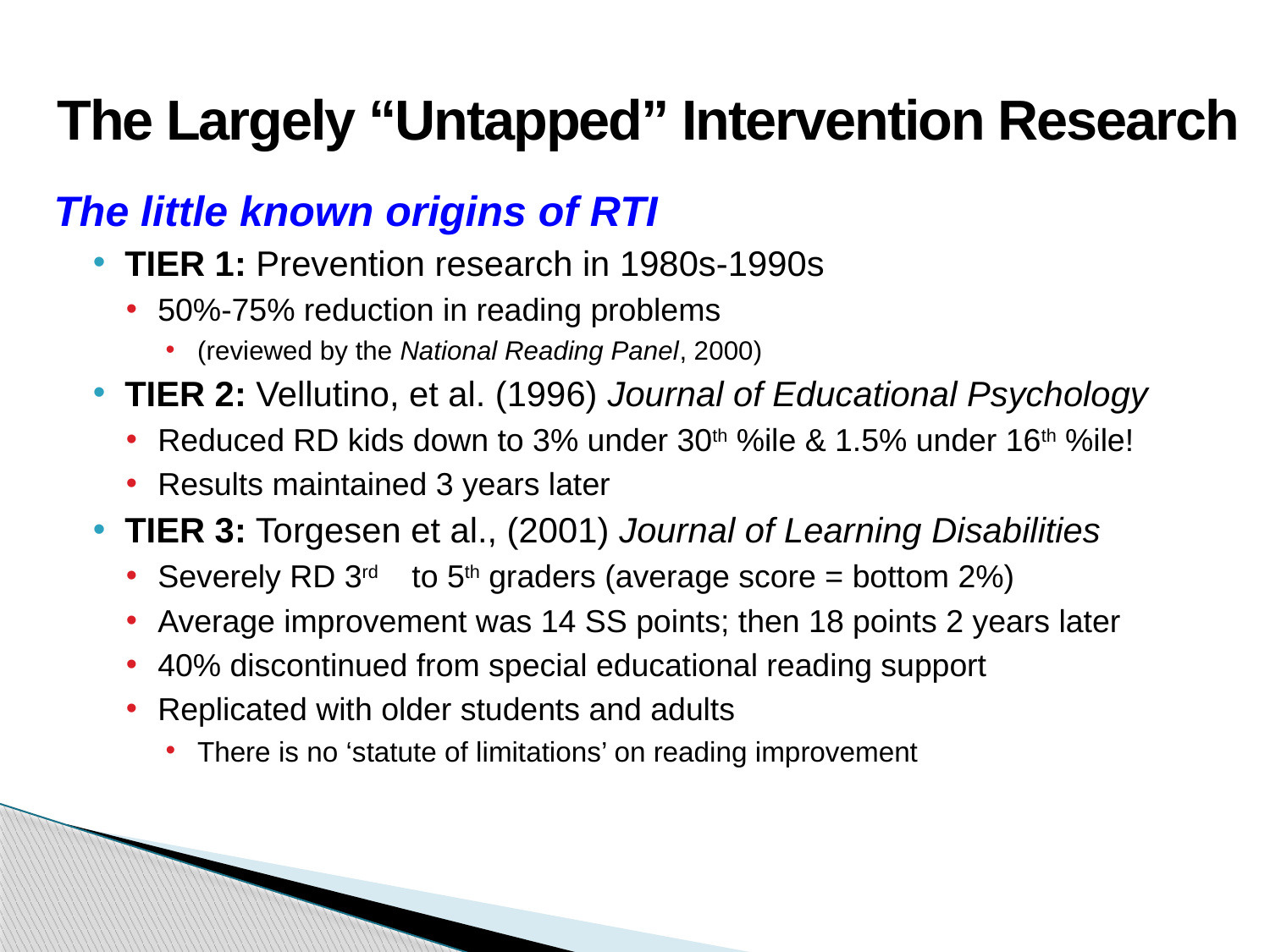

# The Largely “Untapped” Intervention Research
The little known origins of RTI
TIER 1: Prevention research in 1980s-1990s
50%-75% reduction in reading problems
(reviewed by the National Reading Panel, 2000)
TIER 2: Vellutino, et al. (1996) Journal of Educational Psychology
Reduced RD kids down to 3% under 30th %ile & 1.5% under 16th %ile!
Results maintained 3 years later
TIER 3: Torgesen et al., (2001) Journal of Learning Disabilities
Severely RD 3rd	to 5th graders (average score = bottom 2%)
Average improvement was 14 SS points; then 18 points 2 years later
40% discontinued from special educational reading support
Replicated with older students and adults
There is no ‘statute of limitations’ on reading improvement